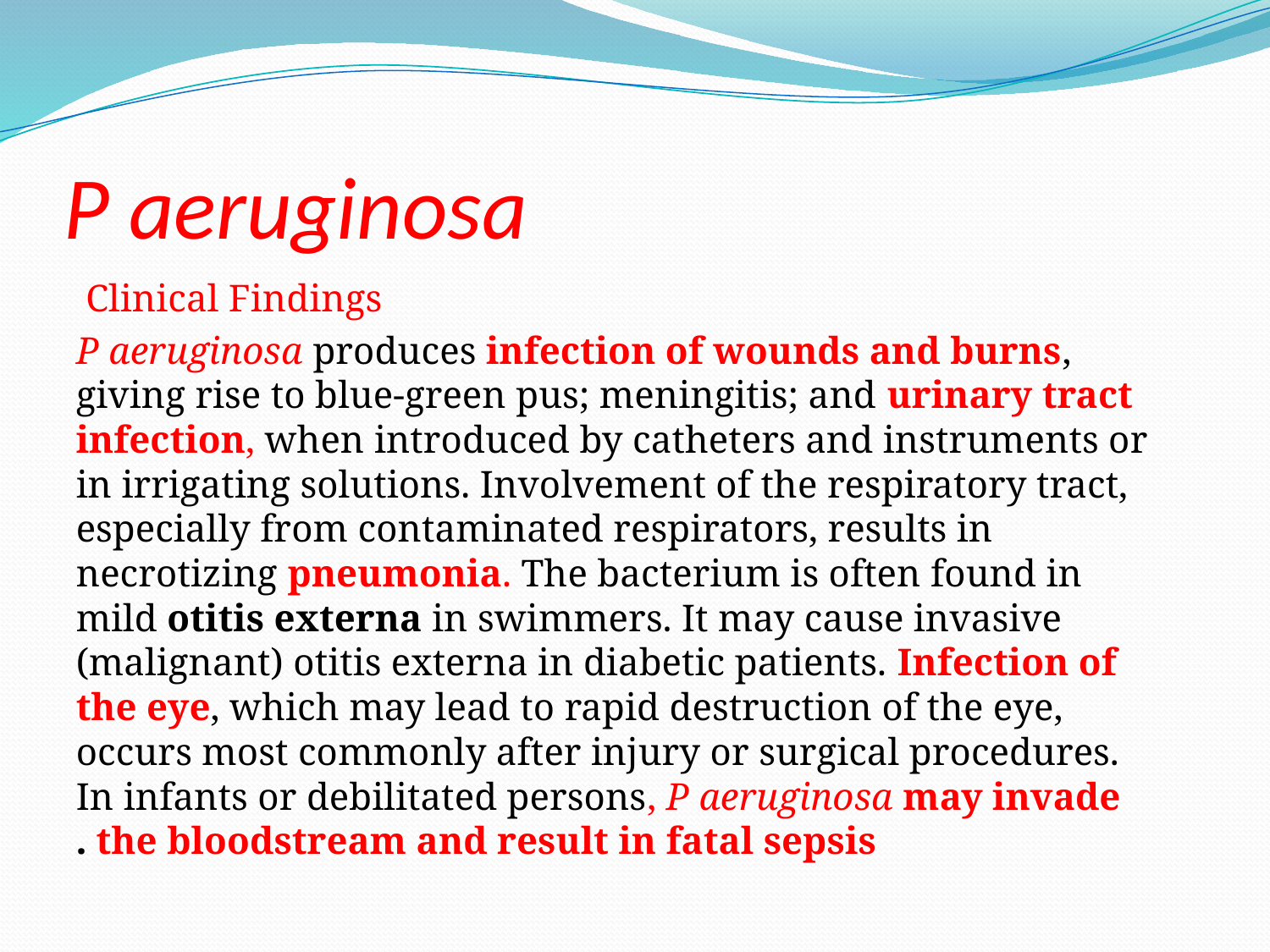

# P aeruginosa
 Clinical Findings
 P aeruginosa produces infection of wounds and burns, giving rise to blue-green pus; meningitis; and urinary tract infection, when introduced by catheters and instruments or in irrigating solutions. Involvement of the respiratory tract, especially from contaminated respirators, results in necrotizing pneumonia. The bacterium is often found in mild otitis externa in swimmers. It may cause invasive (malignant) otitis externa in diabetic patients. Infection of the eye, which may lead to rapid destruction of the eye, occurs most commonly after injury or surgical procedures. In infants or debilitated persons, P aeruginosa may invade the bloodstream and result in fatal sepsis .